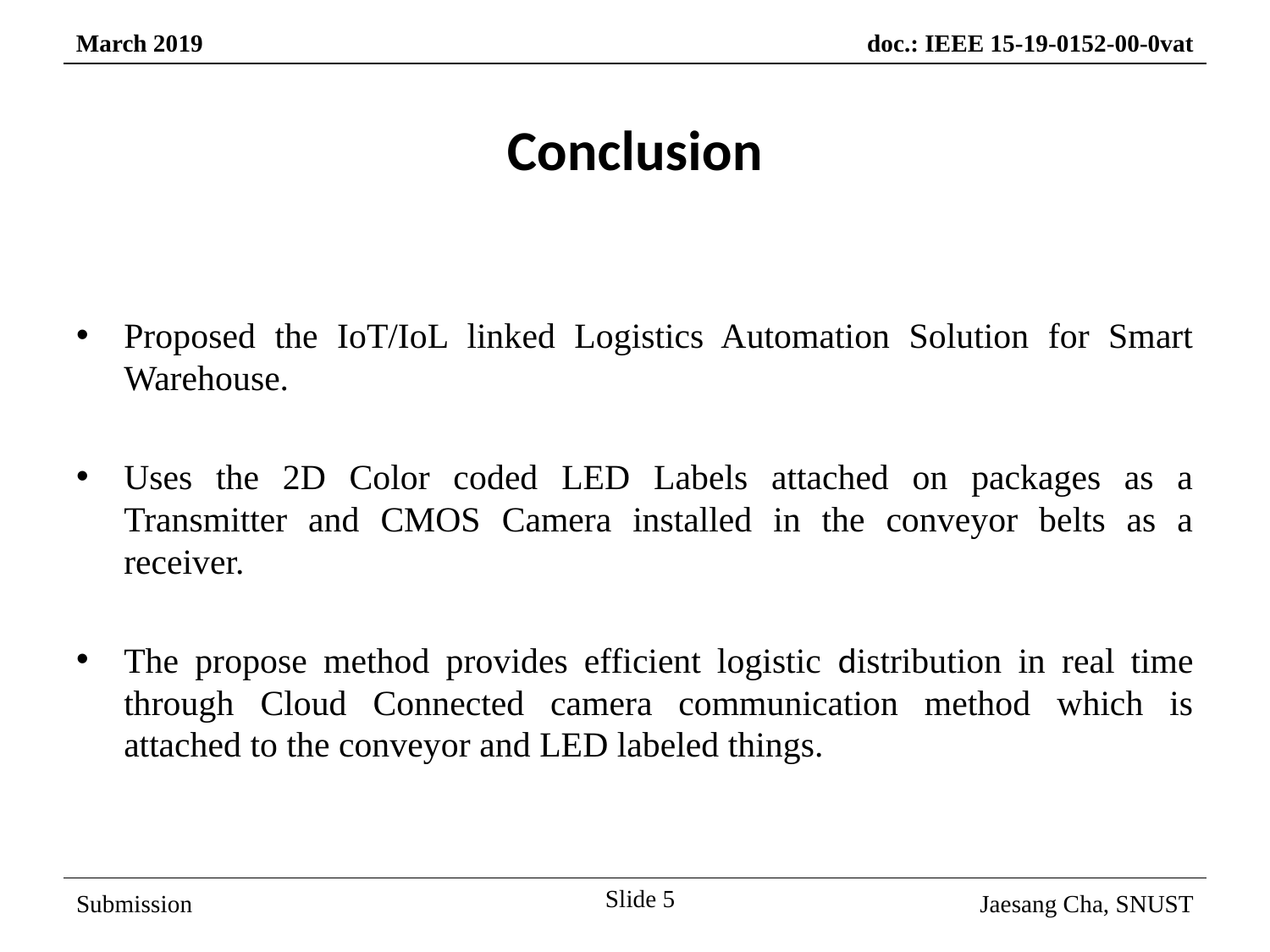

Conclusion

Proposed the IoT/IoL linked Logistics Automation Solution for Smart Warehouse.

Uses the 2D Color coded LED Labels attached on packages as a Transmitter and CMOS Camera installed in the conveyor belts as a receiver.

The propose method provides efficient logistic distribution in real time through Cloud Connected camera communication method which is attached to the conveyor and LED labeled things.
Slide 5